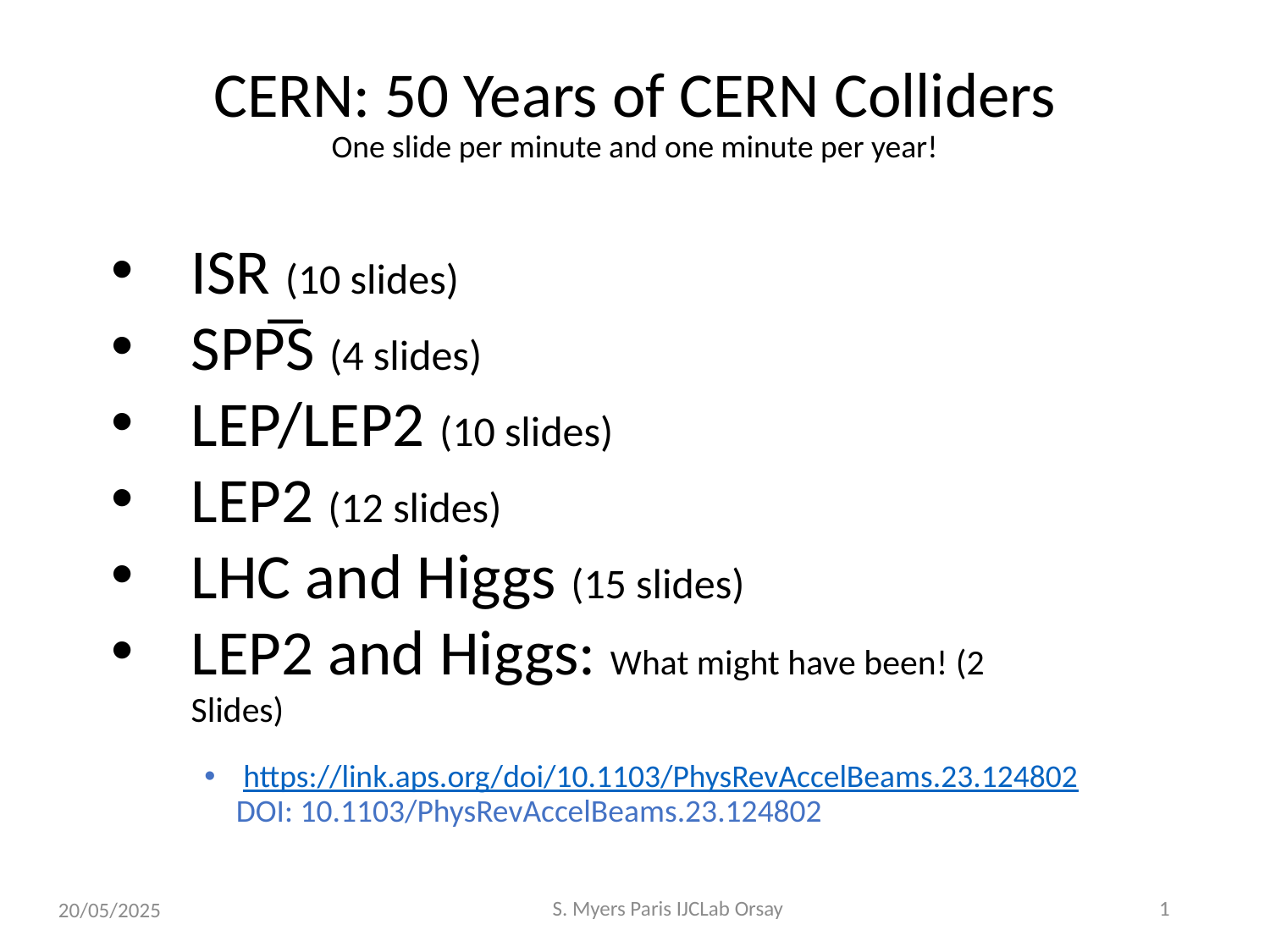

# CERN: 50 Years of CERN Colliders One slide per minute and one minute per year!
ISR (10 slides)
SPP̅S (4 slides)
LEP/LEP2 (10 slides)
LEP2 (12 slides)
LHC and Higgs (15 slides)
LEP2 and Higgs: What might have been! (2 Slides)
 https://link.aps.org/doi/10.1103/PhysRevAccelBeams.23.124802 DOI: 10.1103/PhysRevAccelBeams.23.124802

S. Myers Paris IJCLab Orsay
1
20/05/2025